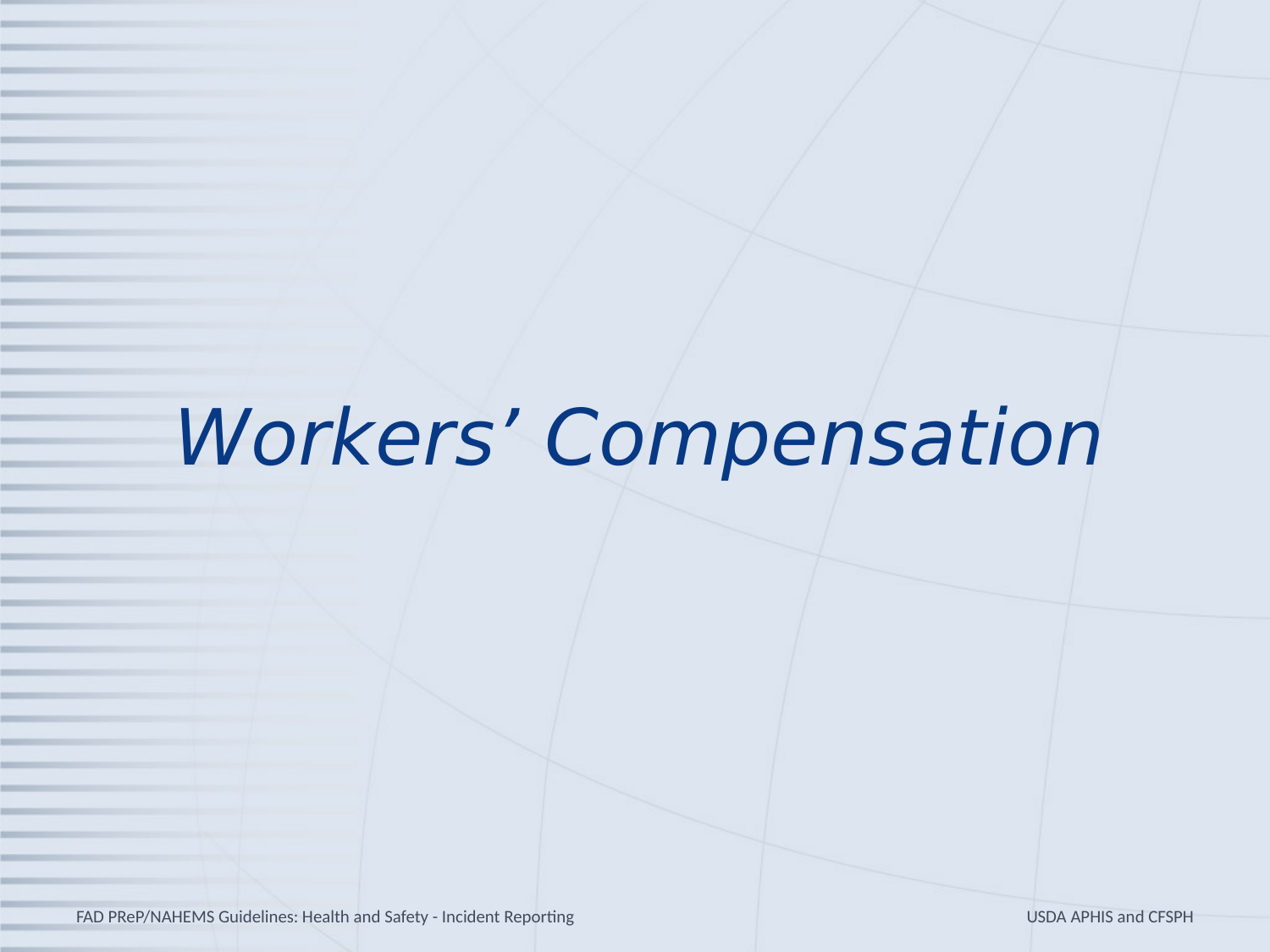

# Workers’ Compensation
FAD PReP/NAHEMS Guidelines: Health and Safety - Incident Reporting
USDA APHIS and CFSPH